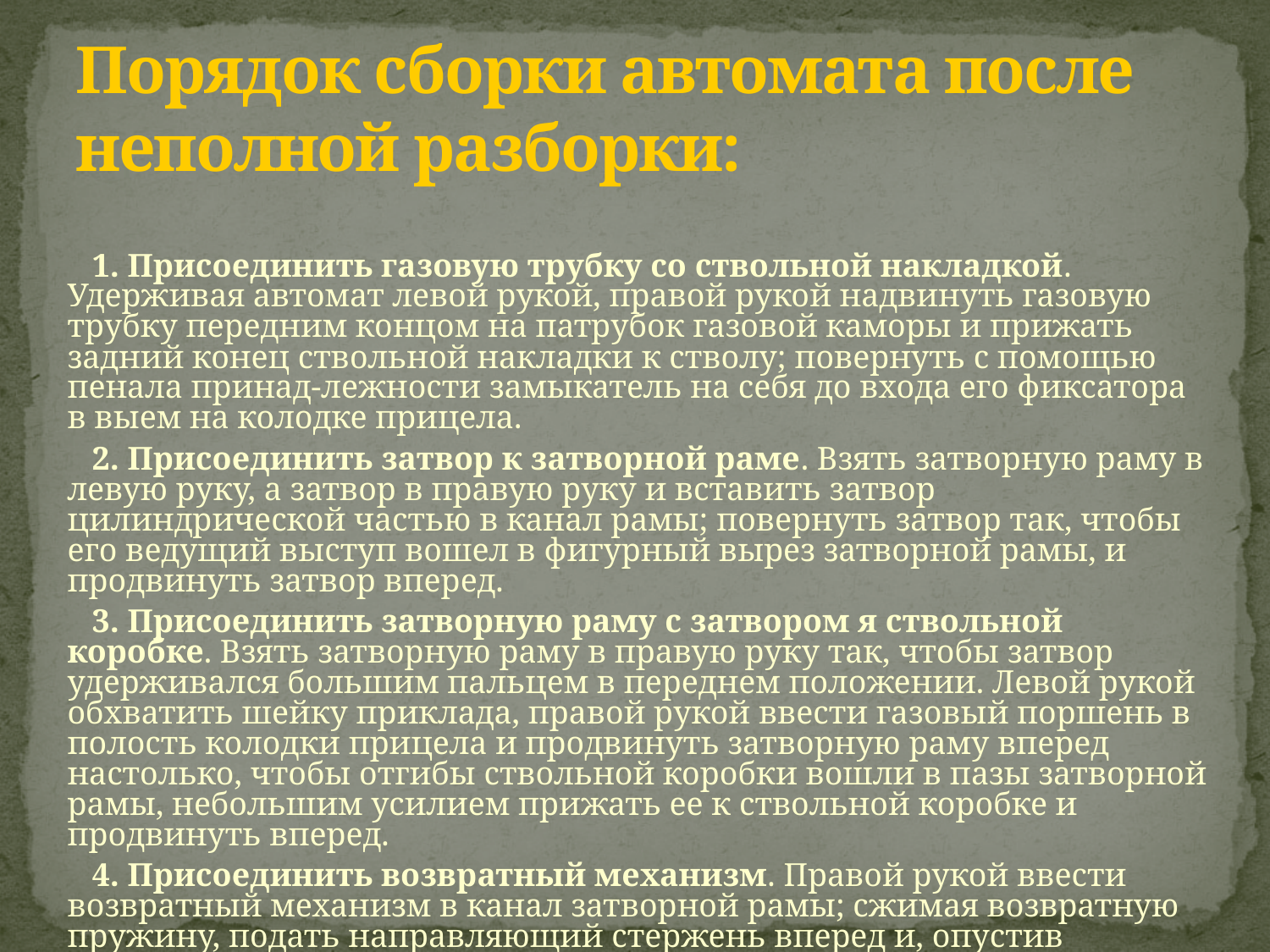

# Порядок сборки автомата после неполной разборки:
1. Присоединить газовую трубку со ствольной накладкой. Удерживая автомат левой рукой, правой рукой надвинуть газовую трубку передним концом на патрубок газовой каморы и прижать задний конец ствольной накладки к стволу; повернуть с помощью пенала принад-лежности замыкатель на себя до входа его фиксатора в выем на колодке прицела.
2. Присоединить затвор к затворной раме. Взять затворную раму в левую руку, а затвор в правую руку и вставить затвор цилиндрической частью в канал рамы; повернуть затвор так, чтобы его ведущий выступ вошел в фигурный вырез затворной рамы, и продвинуть затвор вперед.
3. Присоединить затворную раму с затвором я ствольной коробке. Взять затворную раму в правую руку так, чтобы затвор удерживался большим пальцем в переднем положении. Левой рукой обхватить шейку приклада, правой рукой ввести газовый поршень в полость колодки прицела и продвинуть затворную раму вперед настолько, чтобы отгибы ствольной коробки вошли в пазы затворной рамы, небольшим усилием прижать ее к ствольной коробке и продвинуть вперед.
4. Присоединить возвратный механизм. Правой рукой ввести возвратный механизм в канал затворной рамы; сжимая возвратную пружину, подать направляющий стержень вперед и, опустив несколько книзу, ввести его пятку в продольный паз ствольной коробки.